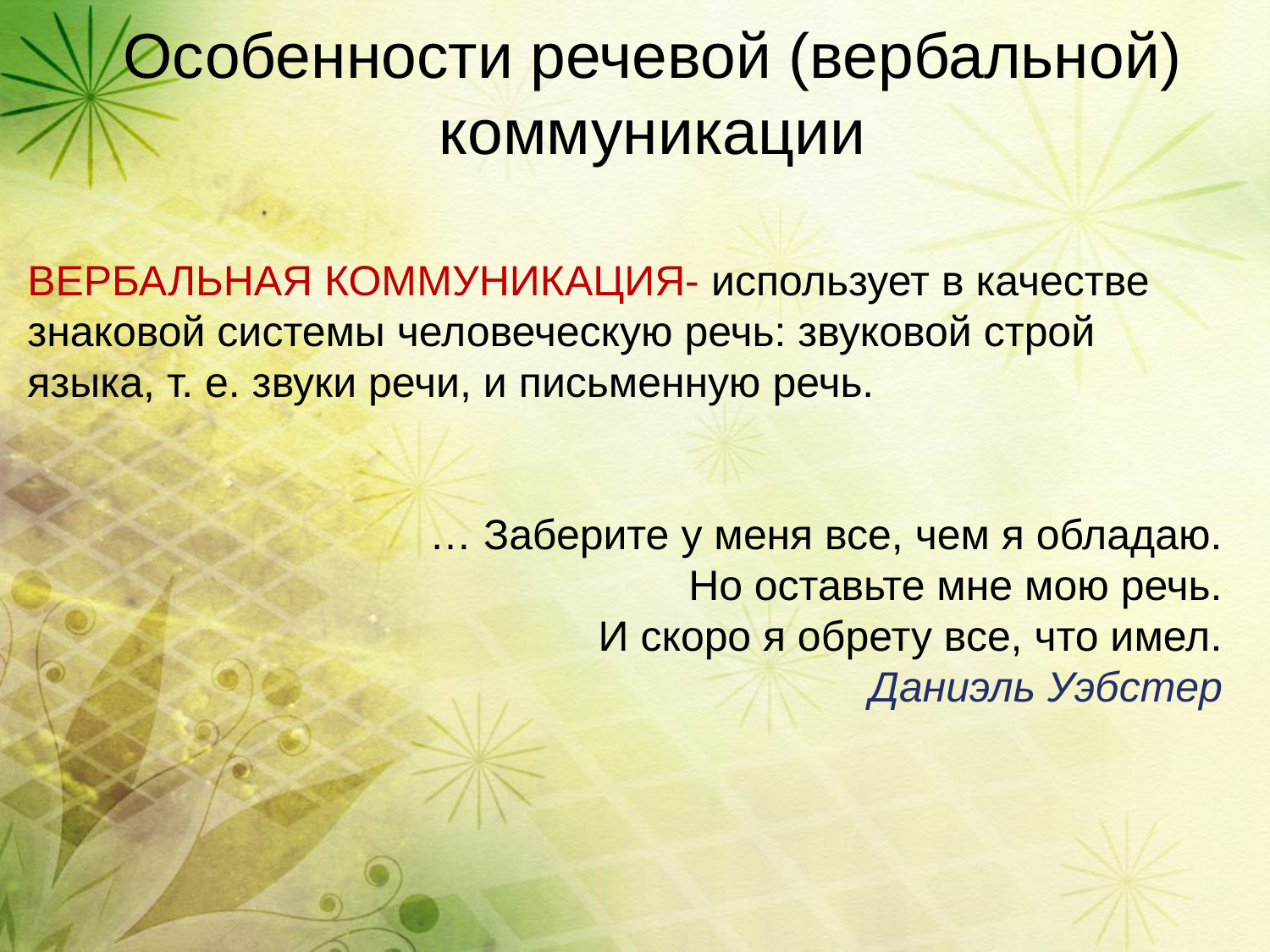

# Особенности речевой (вербальной) коммуникации

ВЕРБАЛЬНАЯ КОММУНИКАЦИЯ- использует в качестве знаковой системы человеческую речь: звуковой строй языка, т. е. звуки речи, и письменную речь.

… Заберите у меня все, чем я обладаю.
Но оставьте мне мою речь.
И скоро я обрету все, что имел.
Даниэль Уэбстер